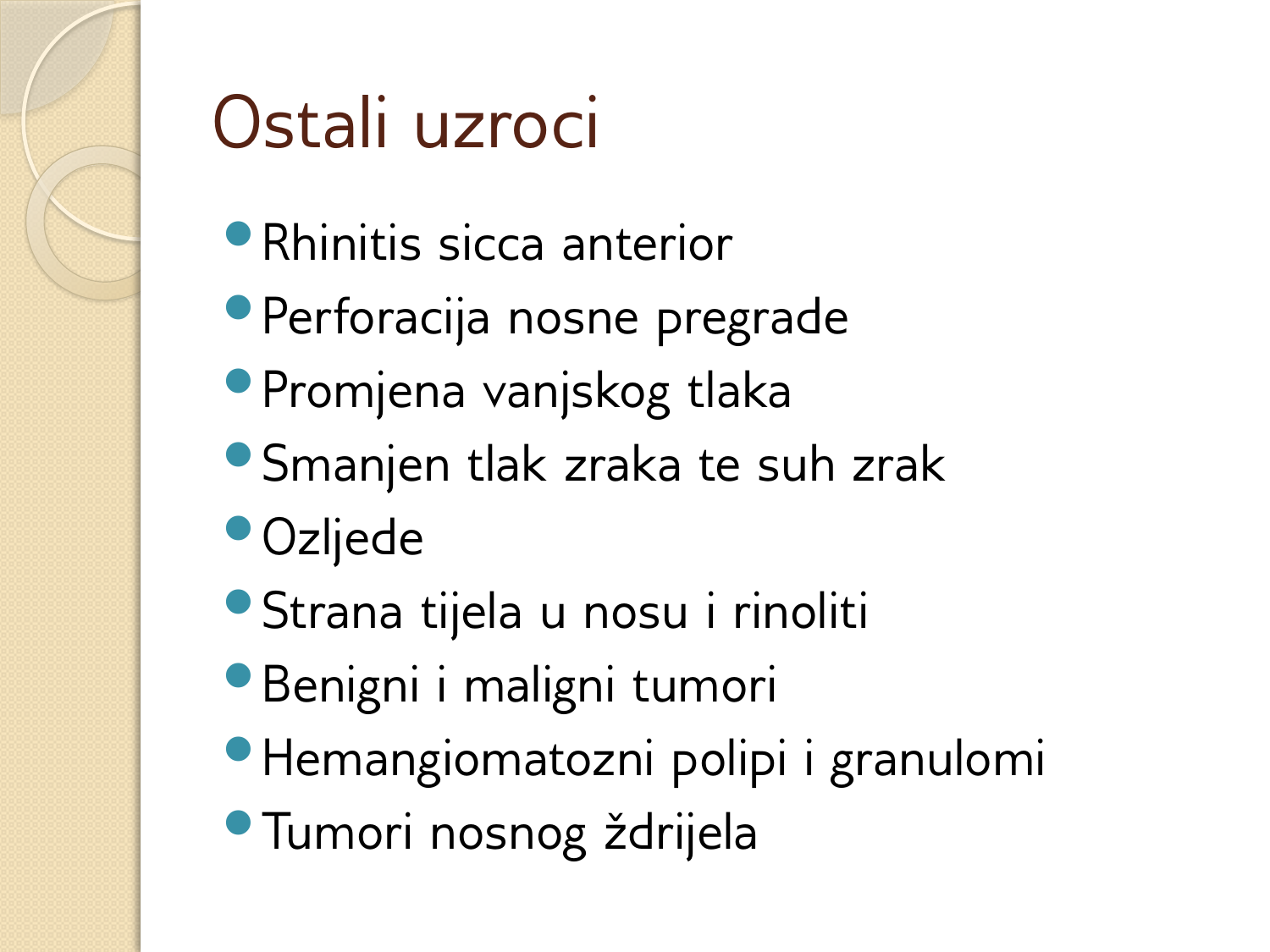

# Ostali uzroci
Rhinitis sicca anterior
Perforacija nosne pregrade
Promjena vanjskog tlaka
Smanjen tlak zraka te suh zrak
Ozljede
Strana tijela u nosu i rinoliti
Benigni i maligni tumori
Hemangiomatozni polipi i granulomi
Tumori nosnog ždrijela